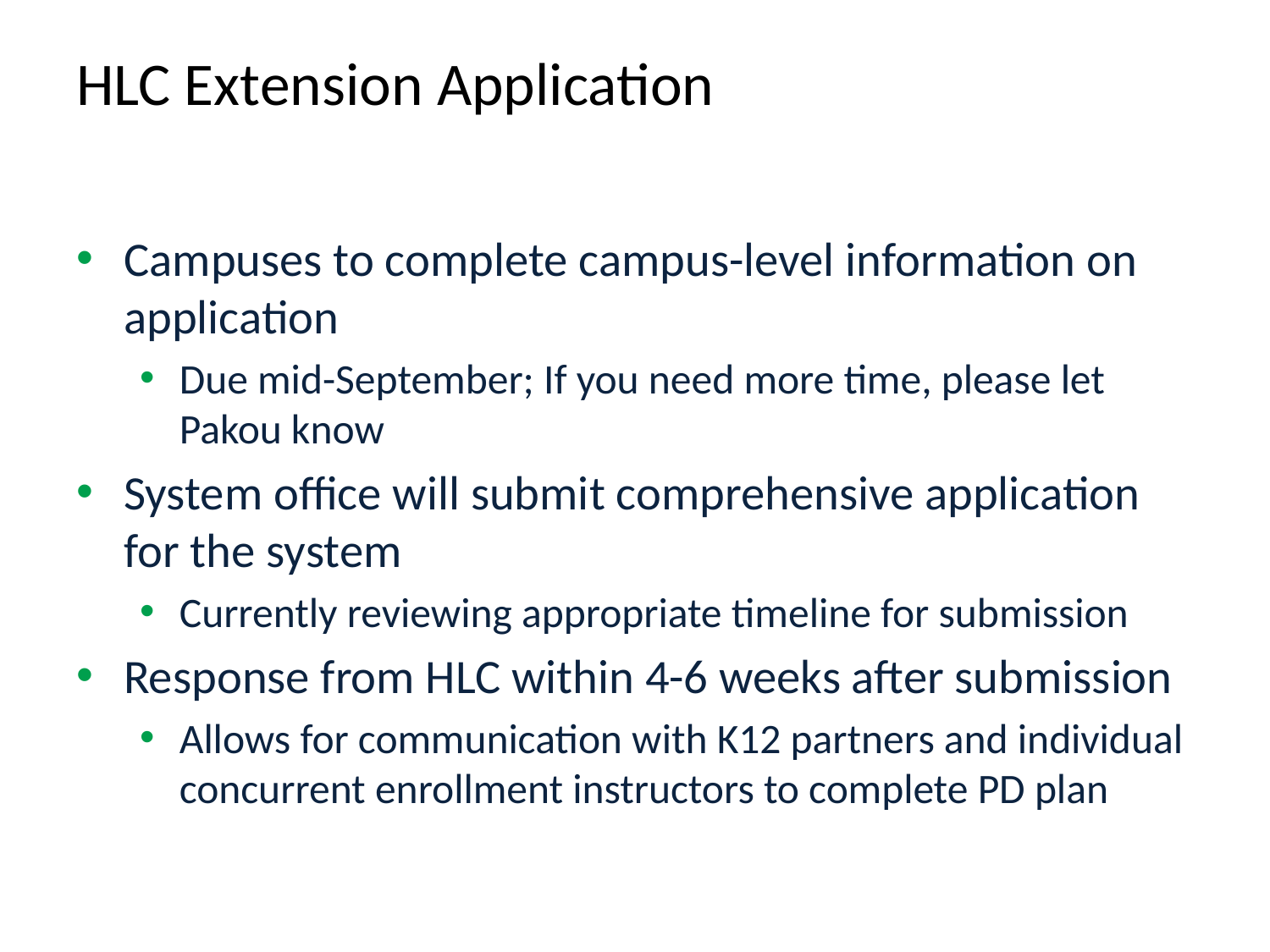

# HLC Extension Application
Campuses to complete campus-level information on application
Due mid-September; If you need more time, please let Pakou know
System office will submit comprehensive application for the system
Currently reviewing appropriate timeline for submission
Response from HLC within 4-6 weeks after submission
Allows for communication with K12 partners and individual concurrent enrollment instructors to complete PD plan